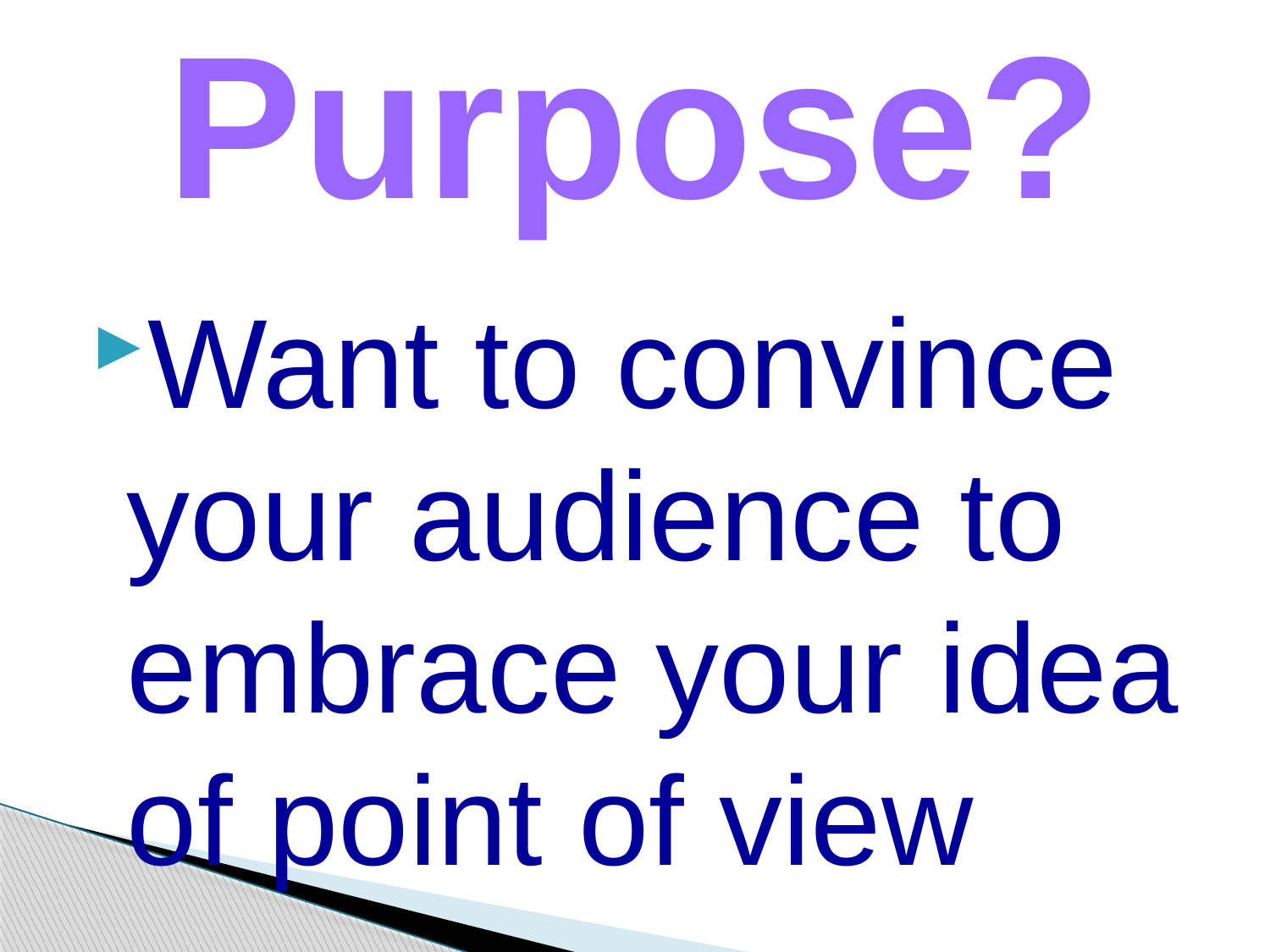

# Purpose?
Want to convince your audience to embrace your idea of point of view